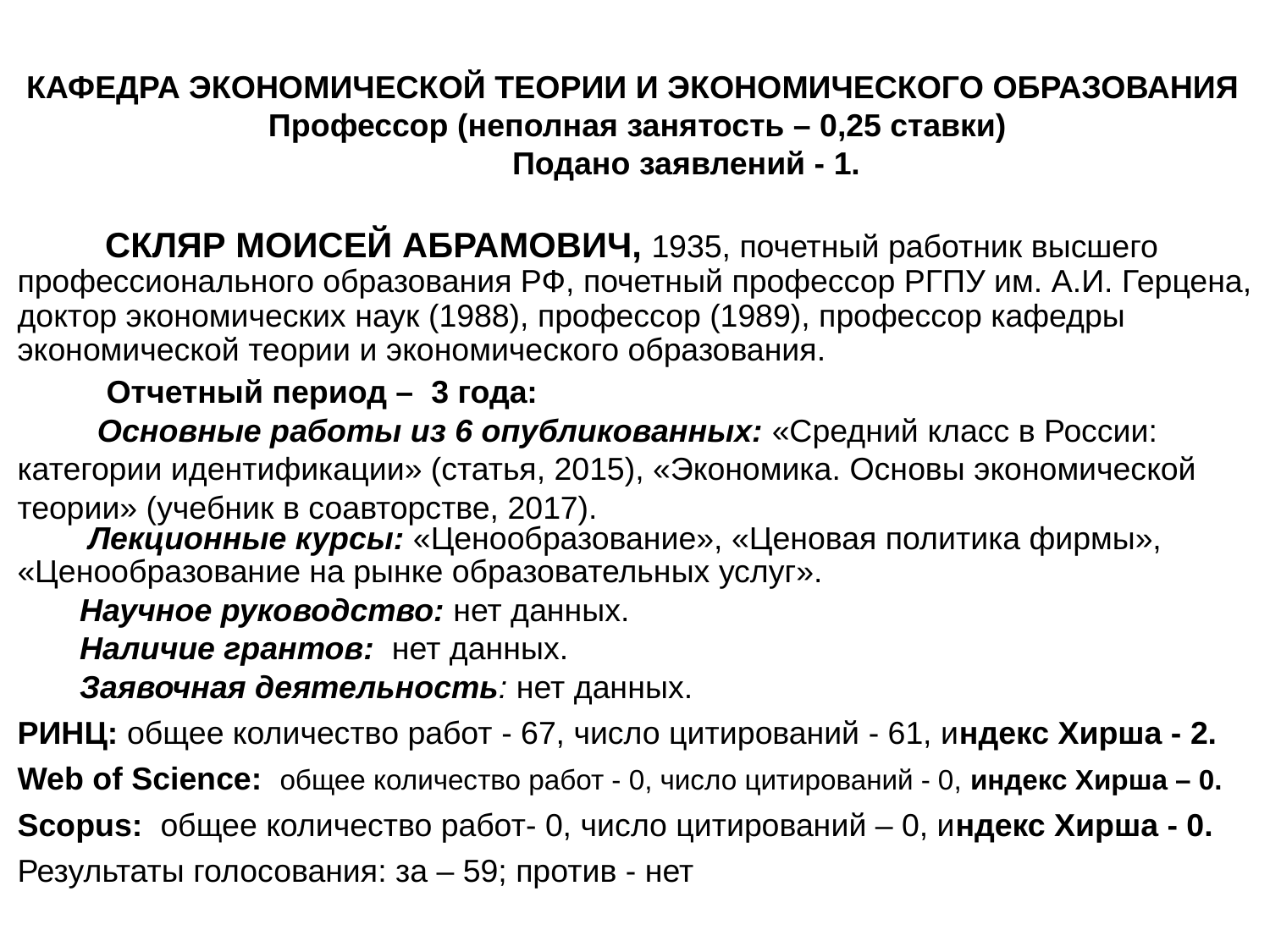

КАФЕДРА ЭКОНОМИЧЕСКОЙ ТЕОРИИ И ЭКОНОМИЧЕСКОГО ОБРАЗОВАНИЯ
Профессор (неполная занятость – 0,25 ставки)
           Подано заявлений - 1.

         СКЛЯР МОИСЕЙ АБРАМОВИЧ, 1935, почетный работник высшего профессионального образования РФ, почетный профессор РГПУ им. А.И. Герцена, доктор экономических наук (1988), профессор (1989), профессор кафедры  экономической теории и экономического образования.
          Отчетный период –  3 года:
         Основные работы из 6 опубликованных: «Средний класс в России:
категории идентификации» (статья, 2015), «Экономика. Основы экономической
теории» (учебник в соавторстве, 2017).
        Лекционные курсы: «Ценообразование», «Ценовая политика фирмы», «Ценообразование на рынке образовательных услуг».
       Научное руководство: нет данных.
       Наличие грантов:  нет данных.
       Заявочная деятельность: нет данных.
РИНЦ: общее количество работ - 67, число цитирований - 61, индекс Хирша - 2.
Web of Science:  общее количество работ - 0, число цитирований - 0, индекс Хирша – 0.
Scopus:  общее количество работ- 0, число цитирований – 0, индекс Хирша - 0.
Результаты голосования: за – 59; против - нет